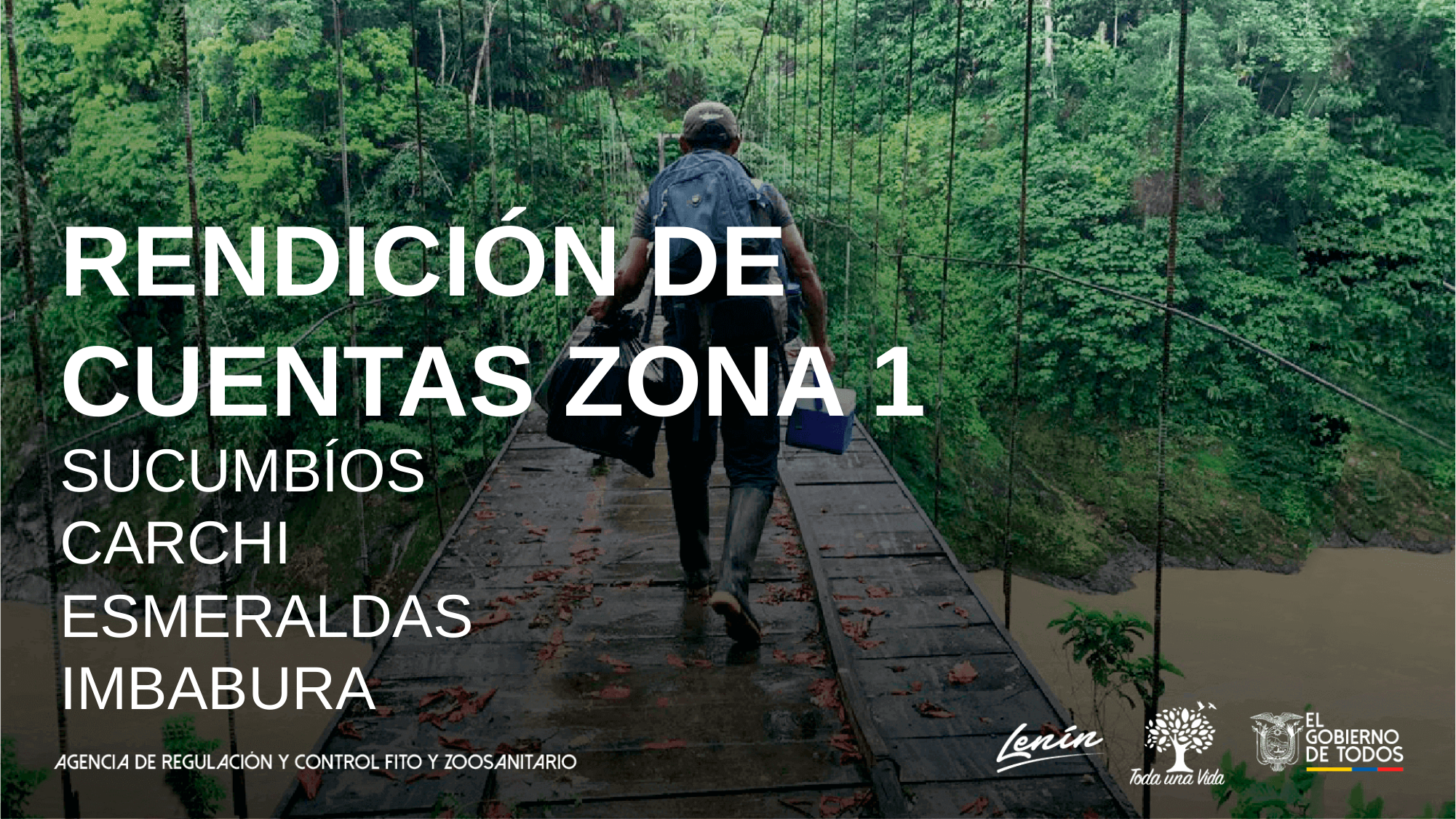

RENDICIÓN DE CUENTAS ZONA 1
SUCUMBÍOS
CARCHI
ESMERALDAS
IMBABURA